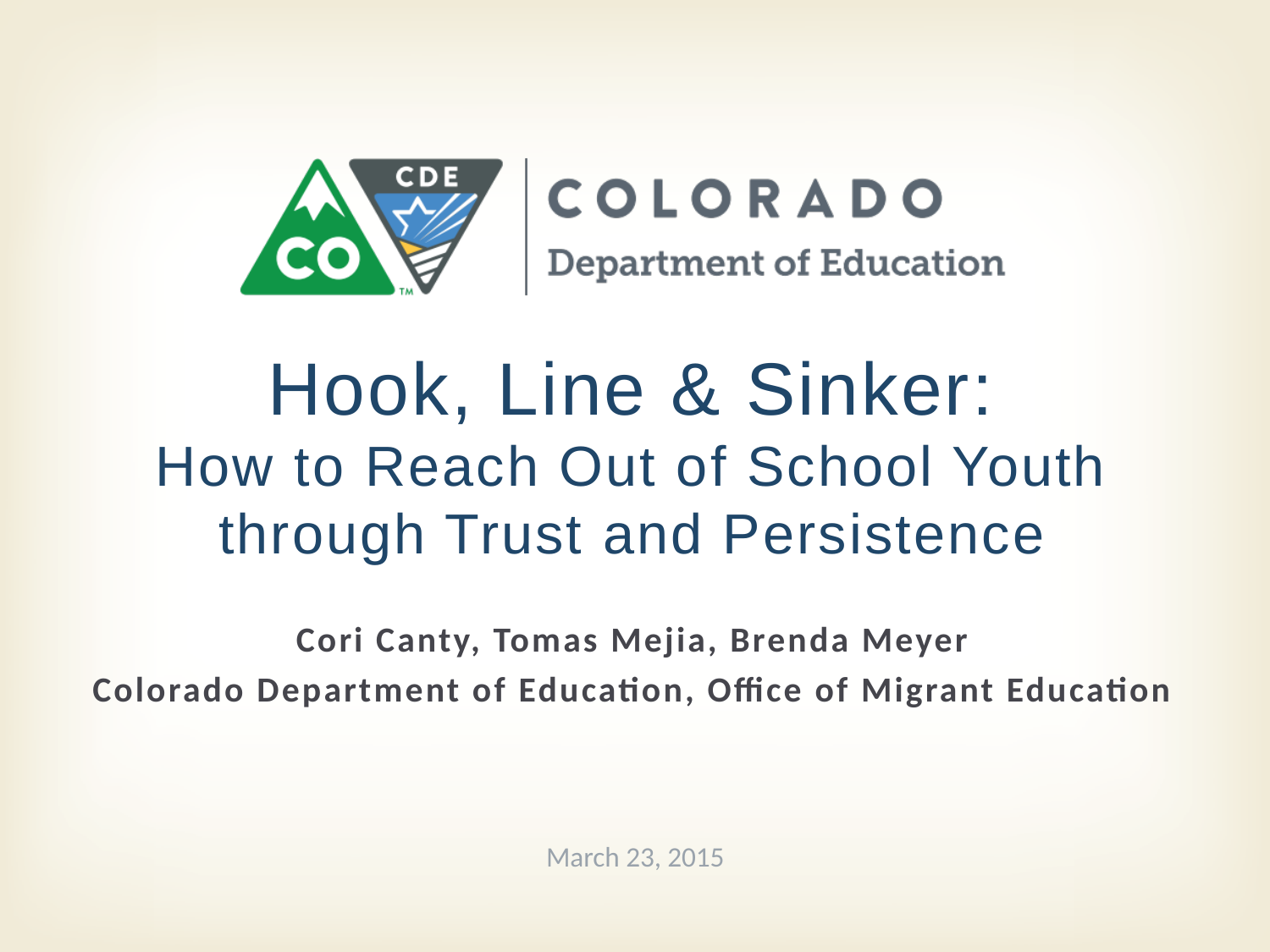

# Hook, Line & Sinker: How to Reach Out of School Youth through Trust and Persistence
Cori Canty, Tomas Mejia, Brenda Meyer
Colorado Department of Education, Office of Migrant Education
March 23, 2015